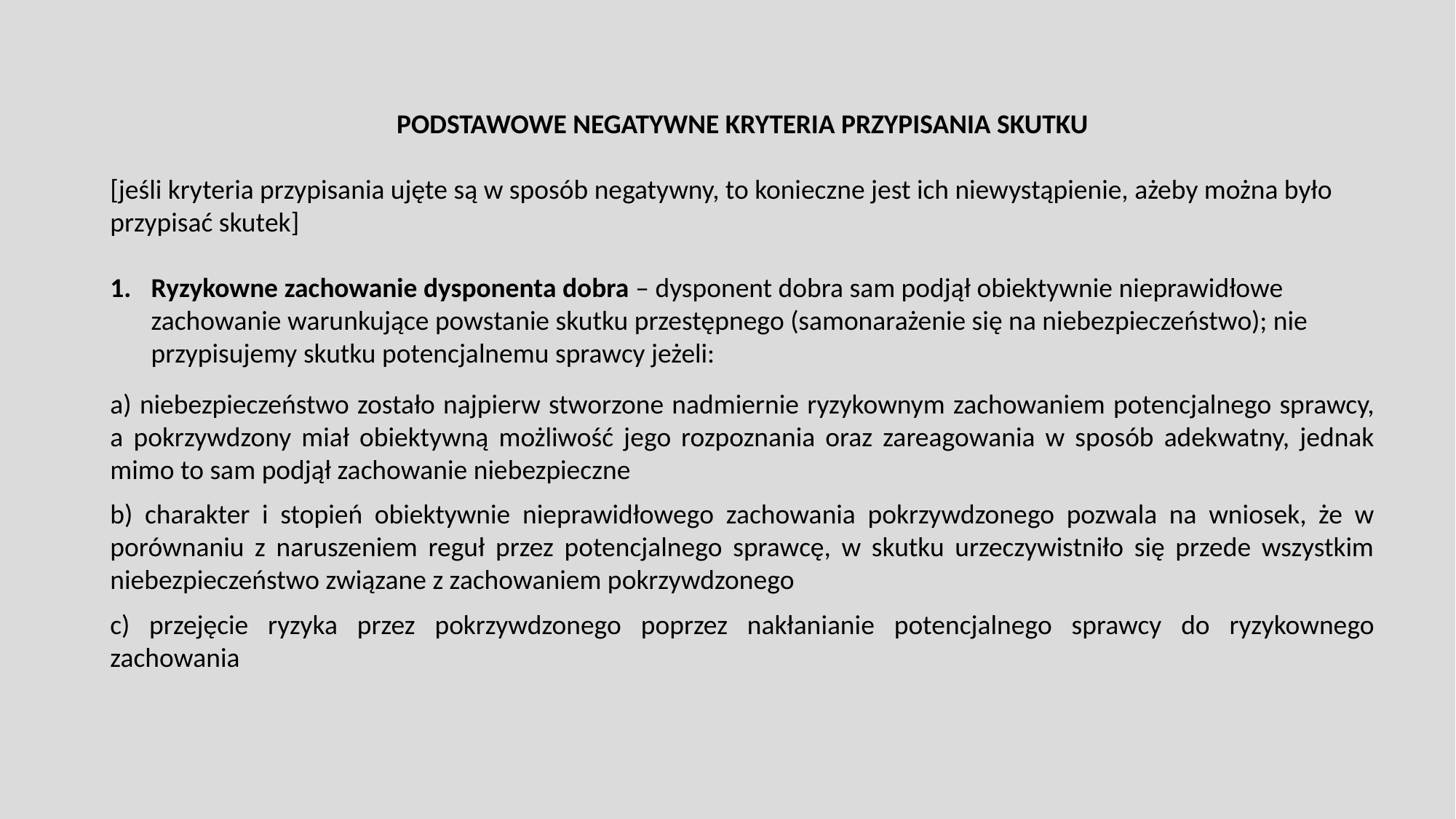

PODSTAWOWE NEGATYWNE KRYTERIA PRZYPISANIA SKUTKU

[jeśli kryteria przypisania ujęte są w sposób negatywny, to konieczne jest ich niewystąpienie, ażeby można było przypisać skutek]

Ryzykowne zachowanie dysponenta dobra – dysponent dobra sam podjął obiektywnie nieprawidłowe zachowanie warunkujące powstanie skutku przestępnego (samonarażenie się na niebezpieczeństwo); nie przypisujemy skutku potencjalnemu sprawcy jeżeli:
a) niebezpieczeństwo zostało najpierw stworzone nadmiernie ryzykownym zachowaniem potencjalnego sprawcy, a pokrzywdzony miał obiektywną możliwość jego rozpoznania oraz zareagowania w sposób adekwatny, jednak mimo to sam podjął zachowanie niebezpieczne
b) charakter i stopień obiektywnie nieprawidłowego zachowania pokrzywdzonego pozwala na wniosek, że w porównaniu z naruszeniem reguł przez potencjalnego sprawcę, w skutku urzeczywistniło się przede wszystkim niebezpieczeństwo związane z zachowaniem pokrzywdzonego
c) przejęcie ryzyka przez pokrzywdzonego poprzez nakłanianie potencjalnego sprawcy do ryzykownego zachowania